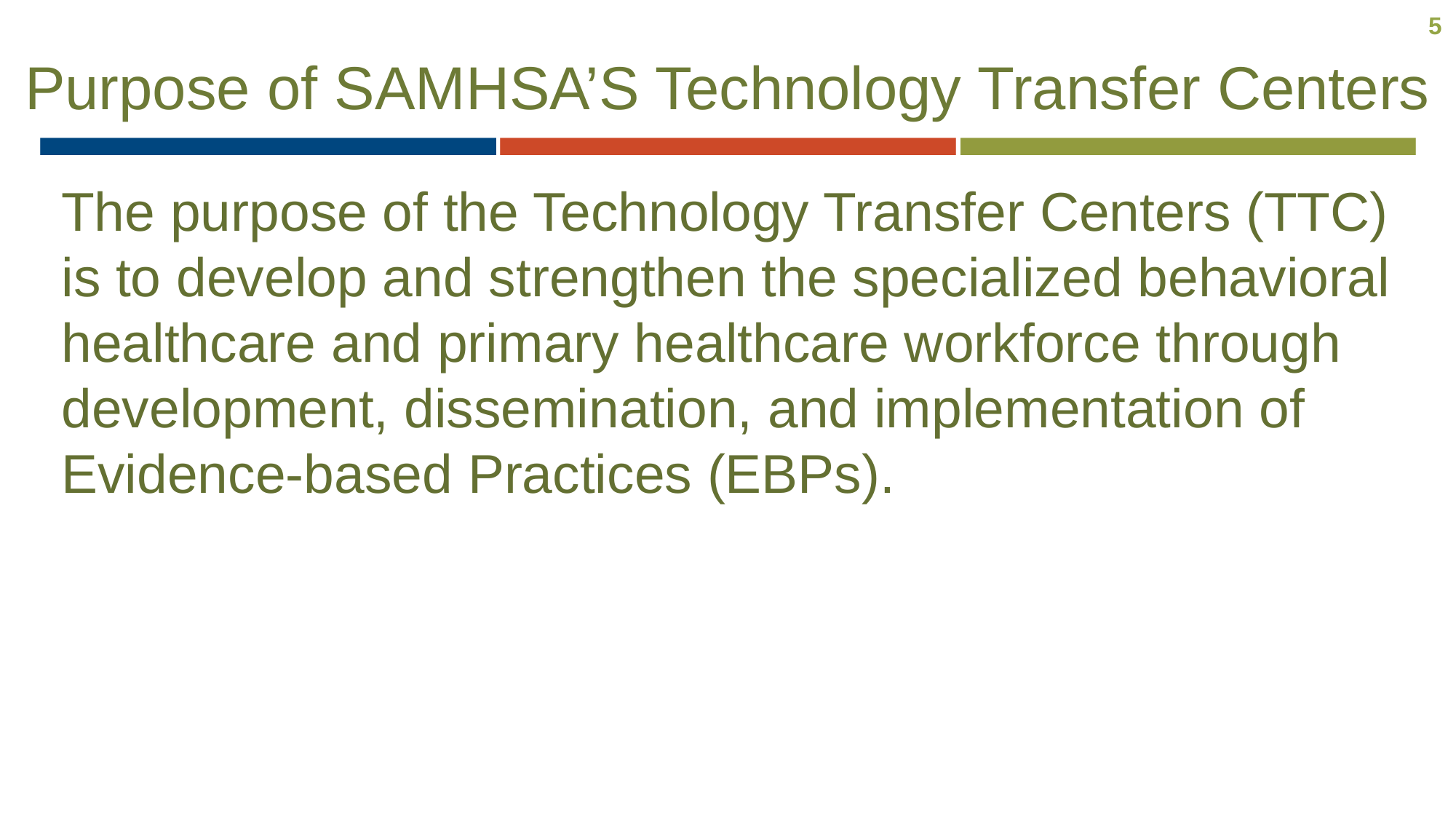

5
# Purpose of SAMHSA’S Technology Transfer Centers
The purpose of the Technology Transfer Centers (TTC) is to develop and strengthen the specialized behavioral healthcare and primary healthcare workforce through development, dissemination, and implementation of Evidence-based Practices (EBPs).